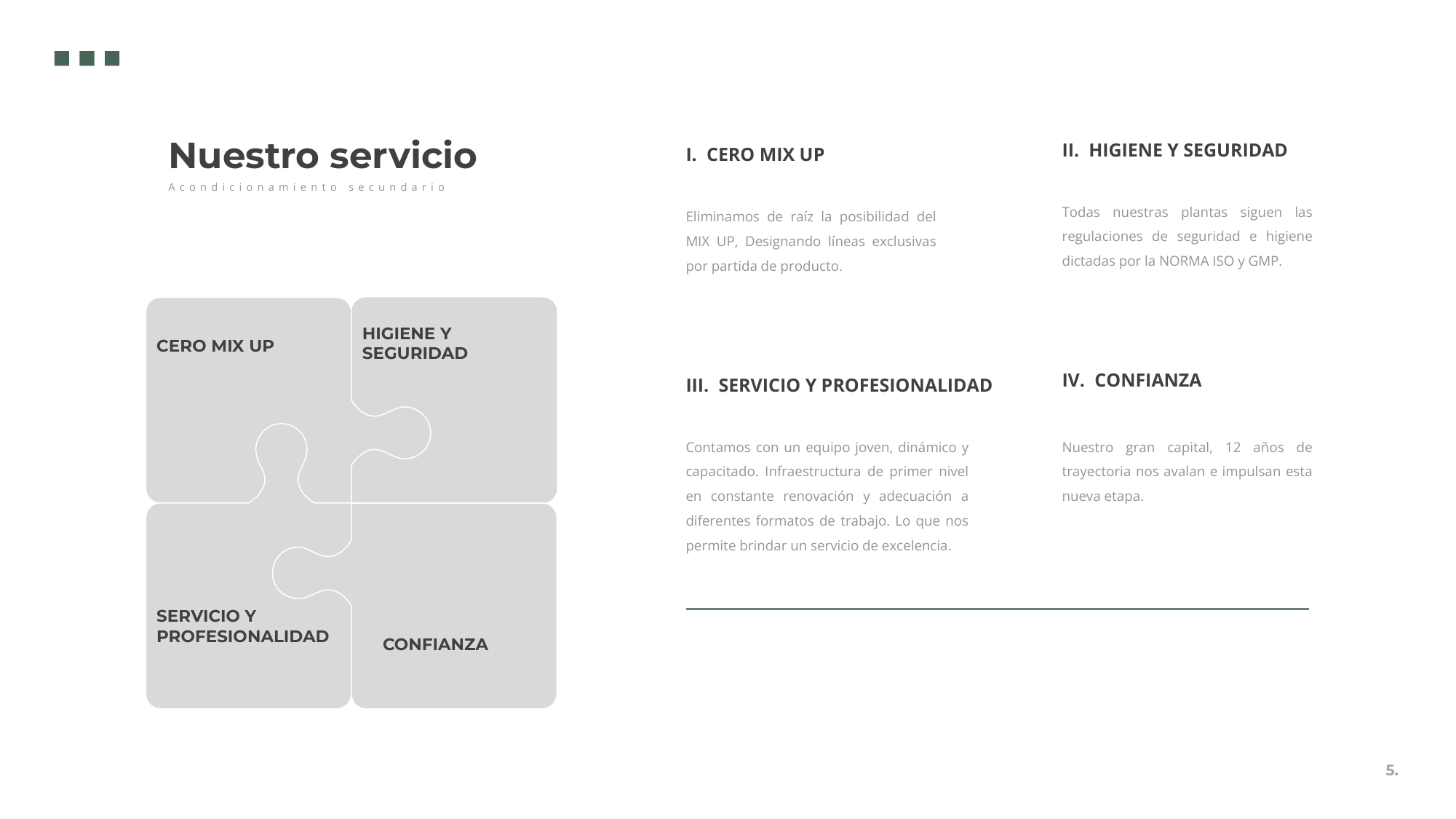

II.  HIGIENE Y SEGURIDAD
Todas nuestras plantas siguen las regulaciones de seguridad e higiene dictadas por la NORMA ISO y GMP.
Nuestro servicio
Acondicionamiento secundario
I.  CERO MIX UP
Eliminamos de raíz la posibilidad del MIX UP, Designando líneas exclusivas por partida de producto.

CERO MIX UP

HIGIENE Y SEGURIDAD
IV.  CONFIANZA
Nuestro gran capital, 12 años de trayectoria nos avalan e impulsan esta nueva etapa.
III.  SERVICIO Y PROFESIONALIDAD
Contamos con un equipo joven, dinámico y capacitado. Infraestructura de primer nivel en constante renovación y adecuación a diferentes formatos de trabajo. Lo que nos permite brindar un servicio de excelencia.

SERVICIO Y
PROFESIONALIDAD

              CONFIANZA